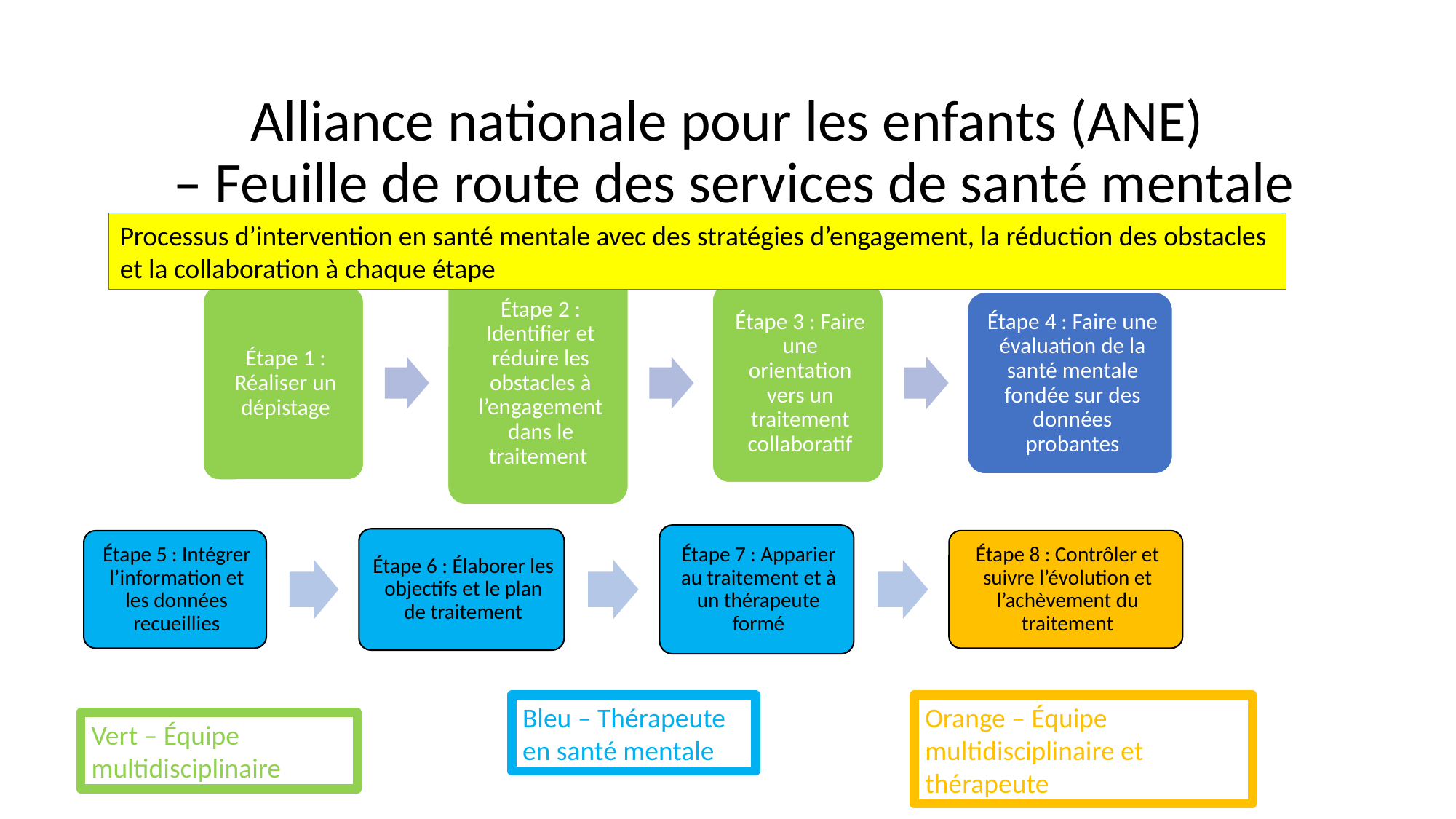

Étape 1 : Réaliser un dépistage

Étape 2 : Identifier et réduire les obstacles à l’engagement dans le traitement

Étape 3 : Faire une orientation vers un traitement collaboratif

Étape 4 : Faire une évaluation de la santé mentale fondée sur des données probantes
# Alliance nationale pour les enfants (ANE) – Feuille de route des services de santé mentale
Processus d’intervention en santé mentale avec des stratégies d’engagement, la réduction des obstacles et la collaboration à chaque étape
Étape 5 : Intégrer l’information et les données recueillies

Étape 6 : Élaborer les objectifs et le plan de traitement

Étape 7 : Apparier au traitement et à un thérapeute formé

Étape 8 : Contrôler et suivre l’évolution et l’achèvement du traitement

Orange – Équipe multidisciplinaire et thérapeute
Bleu – Thérapeute en santé mentale
Vert – Équipe multidisciplinaire